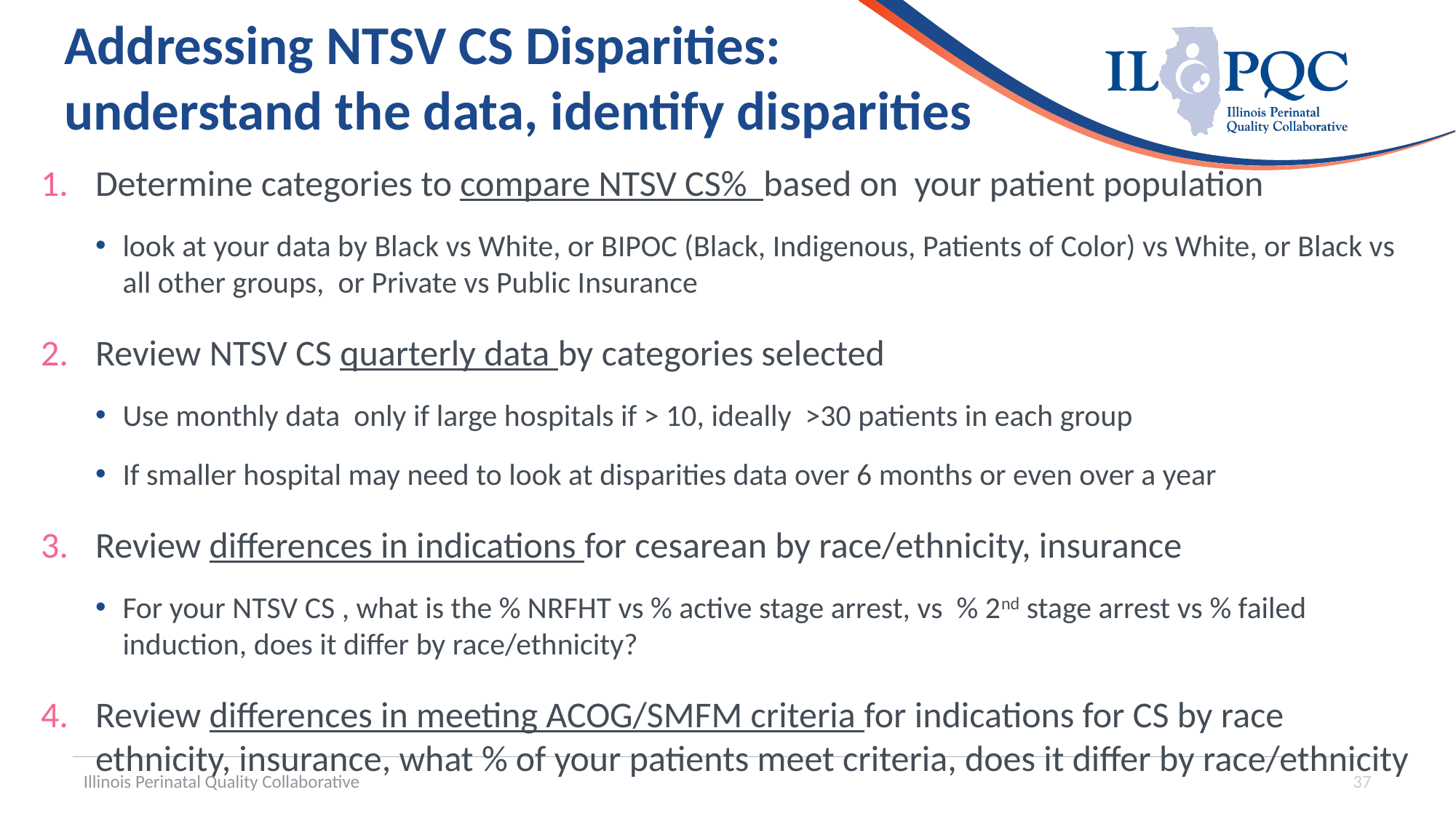

# Addressing NTSV CS Disparities: understand the data, identify disparities
Determine categories to compare NTSV CS%  based on  your patient population
look at your data by Black vs White, or BIPOC (Black, Indigenous, Patients of Color) vs White, or Black vs all other groups,  or Private vs Public Insurance
Review NTSV CS quarterly data by categories selected
Use monthly data  only if large hospitals if > 10, ideally  >30 patients in each group
If smaller hospital may need to look at disparities data over 6 months or even over a year
Review differences in indications for cesarean by race/ethnicity, insurance
For your NTSV CS , what is the % NRFHT vs % active stage arrest, vs  % 2nd stage arrest vs % failed induction, does it differ by race/ethnicity?
Review differences in meeting ACOG/SMFM criteria for indications for CS by race ethnicity, insurance, what % of your patients meet criteria, does it differ by race/ethnicity

Illinois Perinatal Quality Collaborative
37